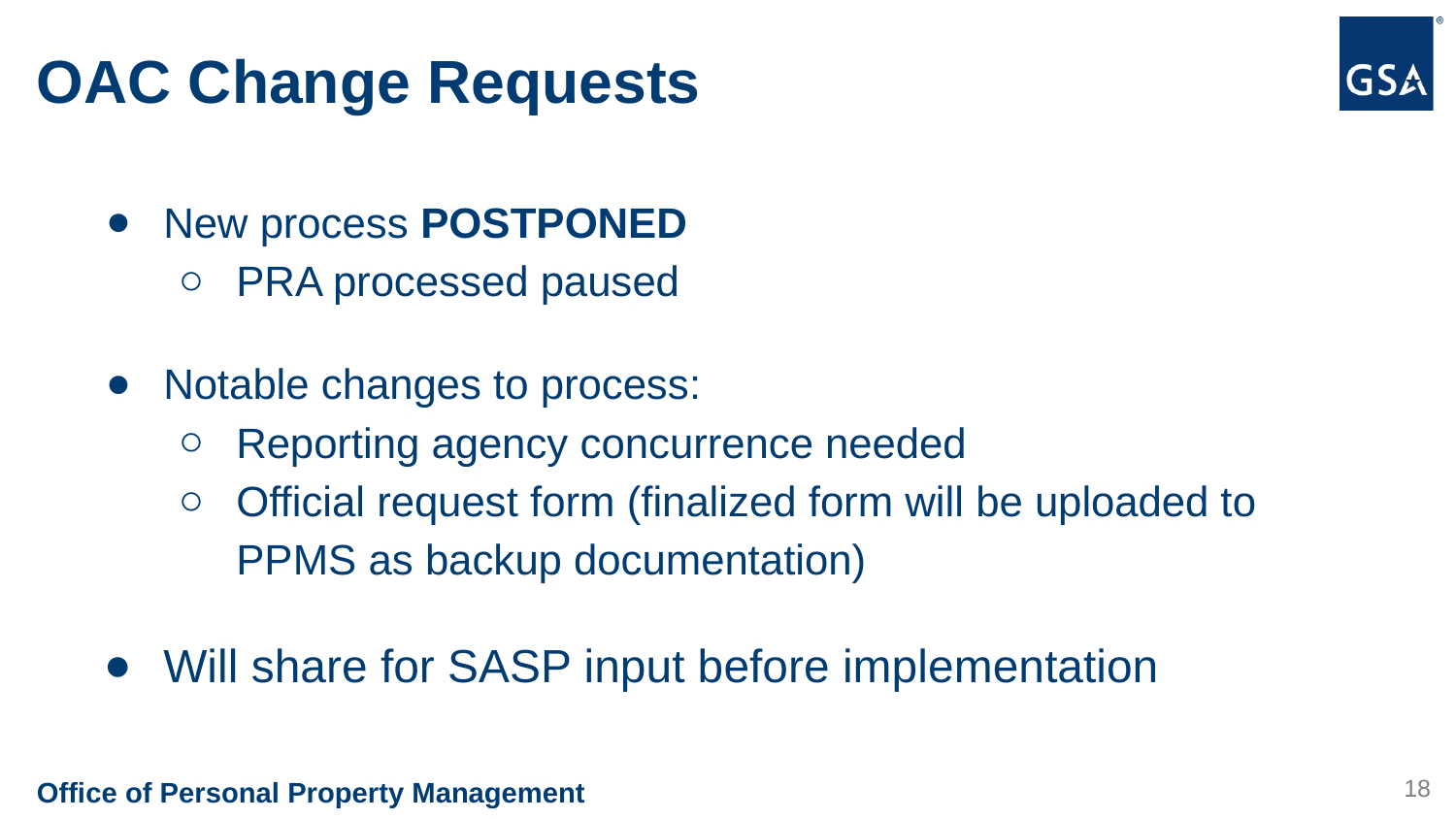

# OAC Change Requests
New process POSTPONED
PRA processed paused

Notable changes to process:
Reporting agency concurrence needed
Official request form (finalized form will be uploaded to PPMS as backup documentation)

Will share for SASP input before implementation

18